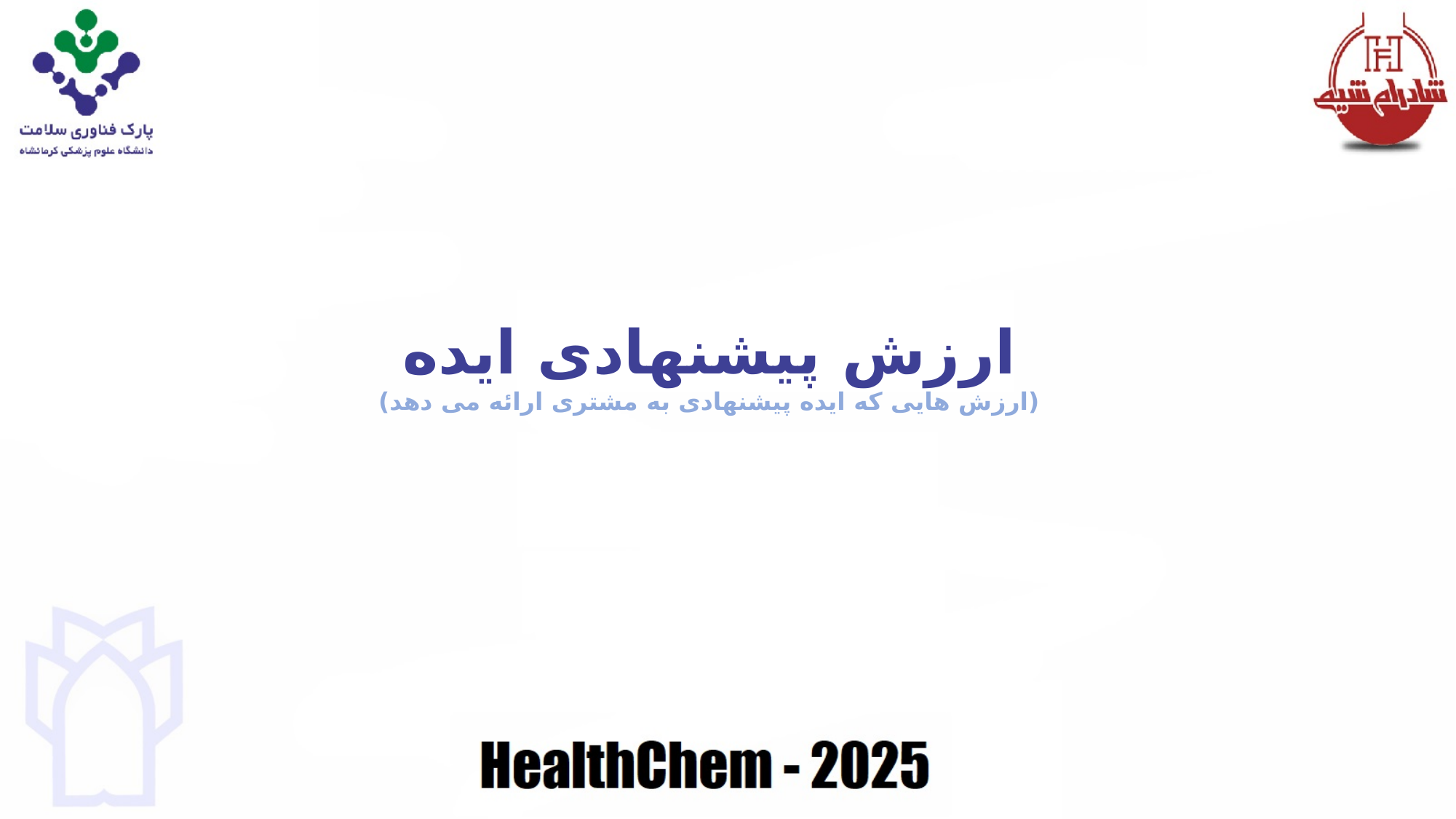

ارزش پیشنهادی ایده
(ارزش هایی که ایده پیشنهادی به مشتری ارائه می دهد)